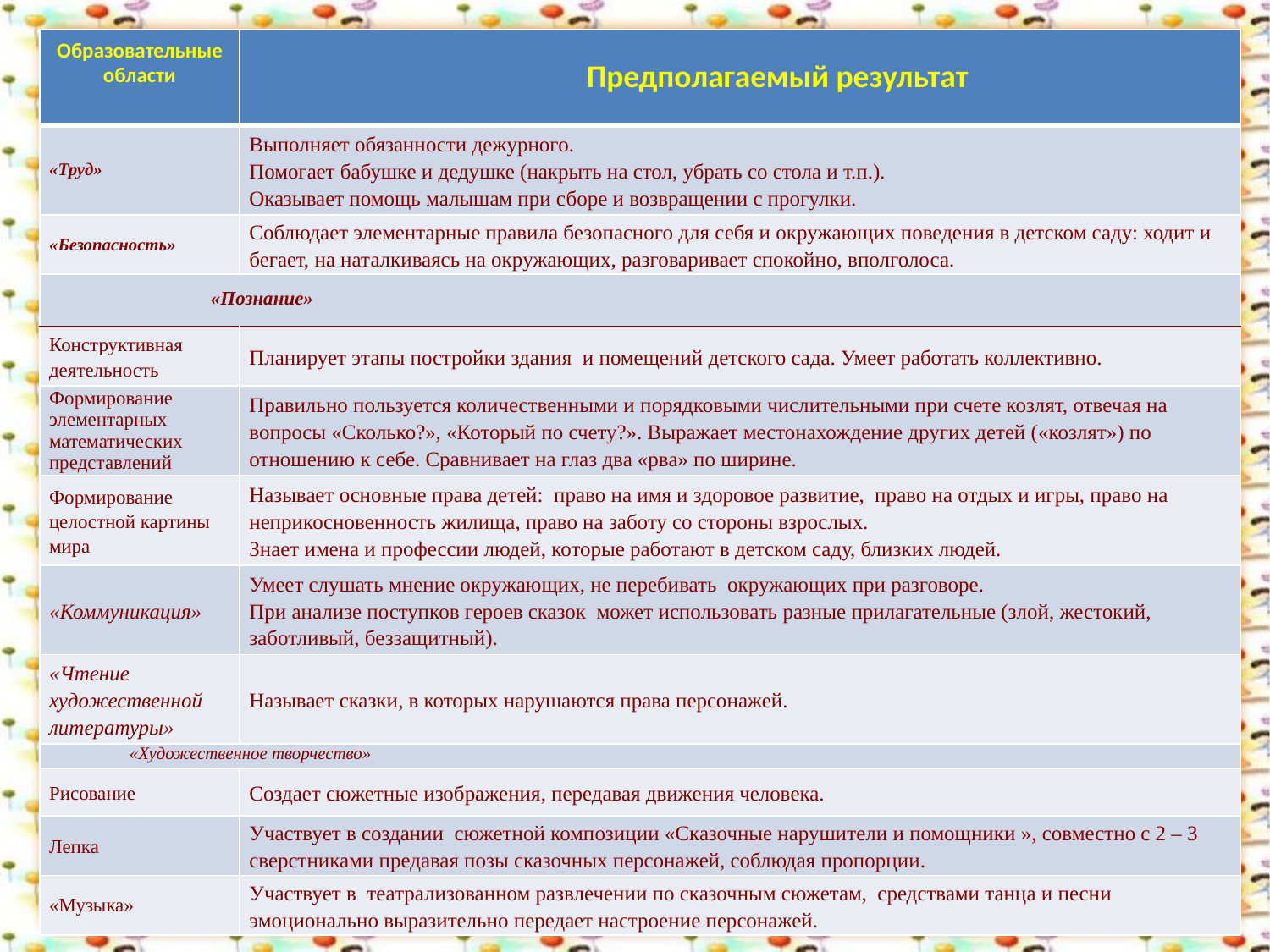

| Образовательные области | Предполагаемый результат |
| --- | --- |
| «Труд» | Выполняет обязанности дежурного. Помогает бабушке и дедушке (накрыть на стол, убрать со стола и т.п.). Оказывает помощь малышам при сборе и возвращении с прогулки. |
| «Безопасность» | Соблюдает элементарные правила безопасного для себя и окружающих поведения в детском саду: ходит и бегает, на наталкиваясь на окружающих, разговаривает спокойно, вполголоса. |
| «Познание» |  |
| Конструктивная деятельность | Планирует этапы постройки здания и помещений детского сада. Умеет работать коллективно. |
| Формирование элементарных математических представлений | Правильно пользуется количественными и порядковыми числительными при счете козлят, отвечая на вопросы «Сколько?», «Который по счету?». Выражает местонахождение других детей («козлят») по отношению к себе. Сравнивает на глаз два «рва» по ширине. |
| Формирование целостной картины мира | Называет основные права детей: право на имя и здоровое развитие, право на отдых и игры, право на неприкосновенность жилища, право на заботу со стороны взрослых. Знает имена и профессии людей, которые работают в детском саду, близких людей. |
| «Коммуникация» | Умеет слушать мнение окружающих, не перебивать окружающих при разговоре. При анализе поступков героев сказок может использовать разные прилагательные (злой, жестокий, заботливый, беззащитный). |
| «Чтение художественной литературы» | Называет сказки, в которых нарушаются права персонажей. |
| «Художественное творчество» |  |
| Рисование | Создает сюжетные изображения, передавая движения человека. |
| Лепка | Участвует в создании сюжетной композиции «Сказочные нарушители и помощники », совместно с 2 – 3 сверстниками предавая позы сказочных персонажей, соблюдая пропорции. |
| «Музыка» | Участвует в театрализованном развлечении по сказочным сюжетам, средствами танца и песни эмоционально выразительно передает настроение персонажей. |